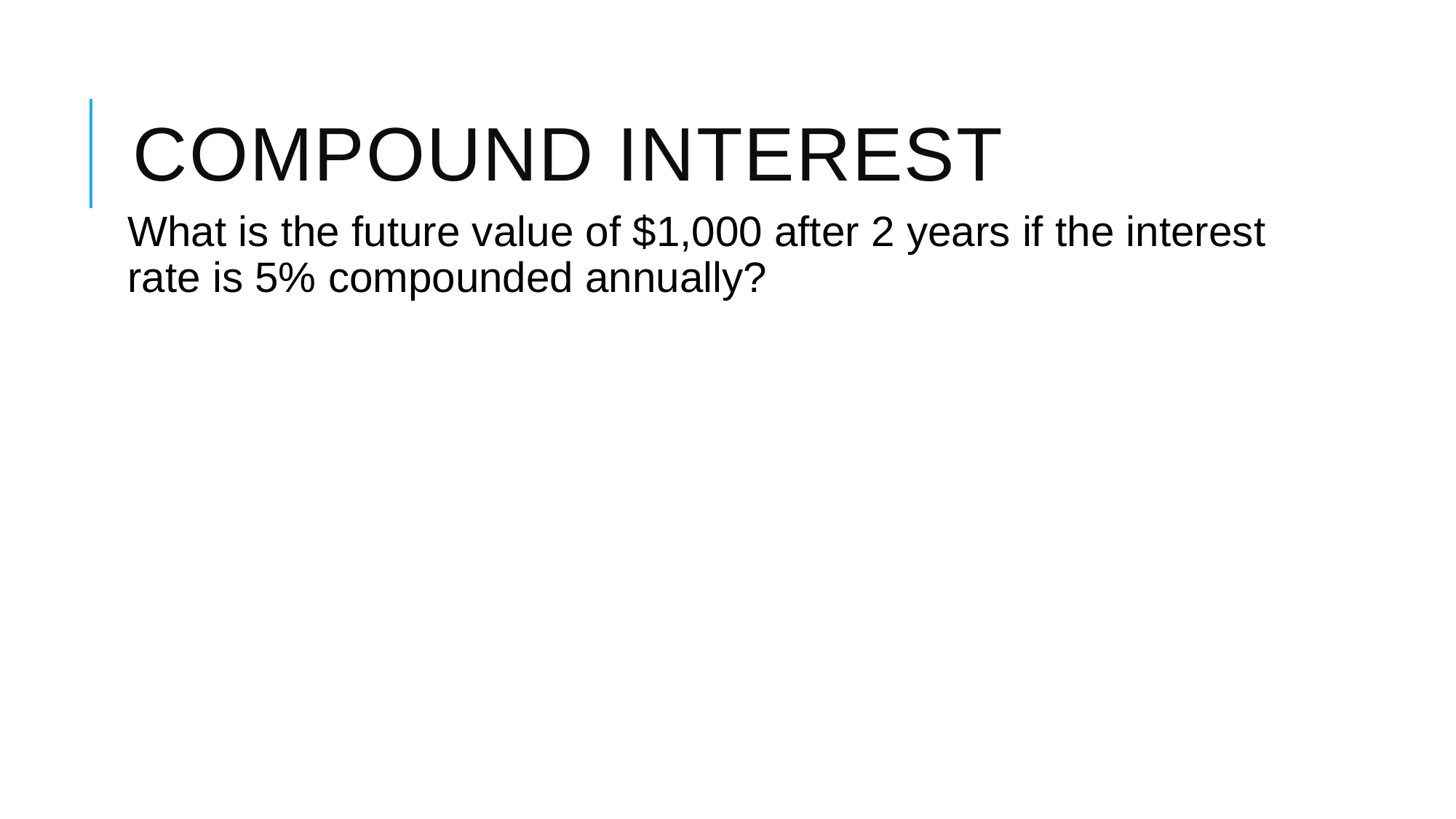

# Compound Interest
What is the future value of $1,000 after 2 years if the interest rate is 5% compounded annually?